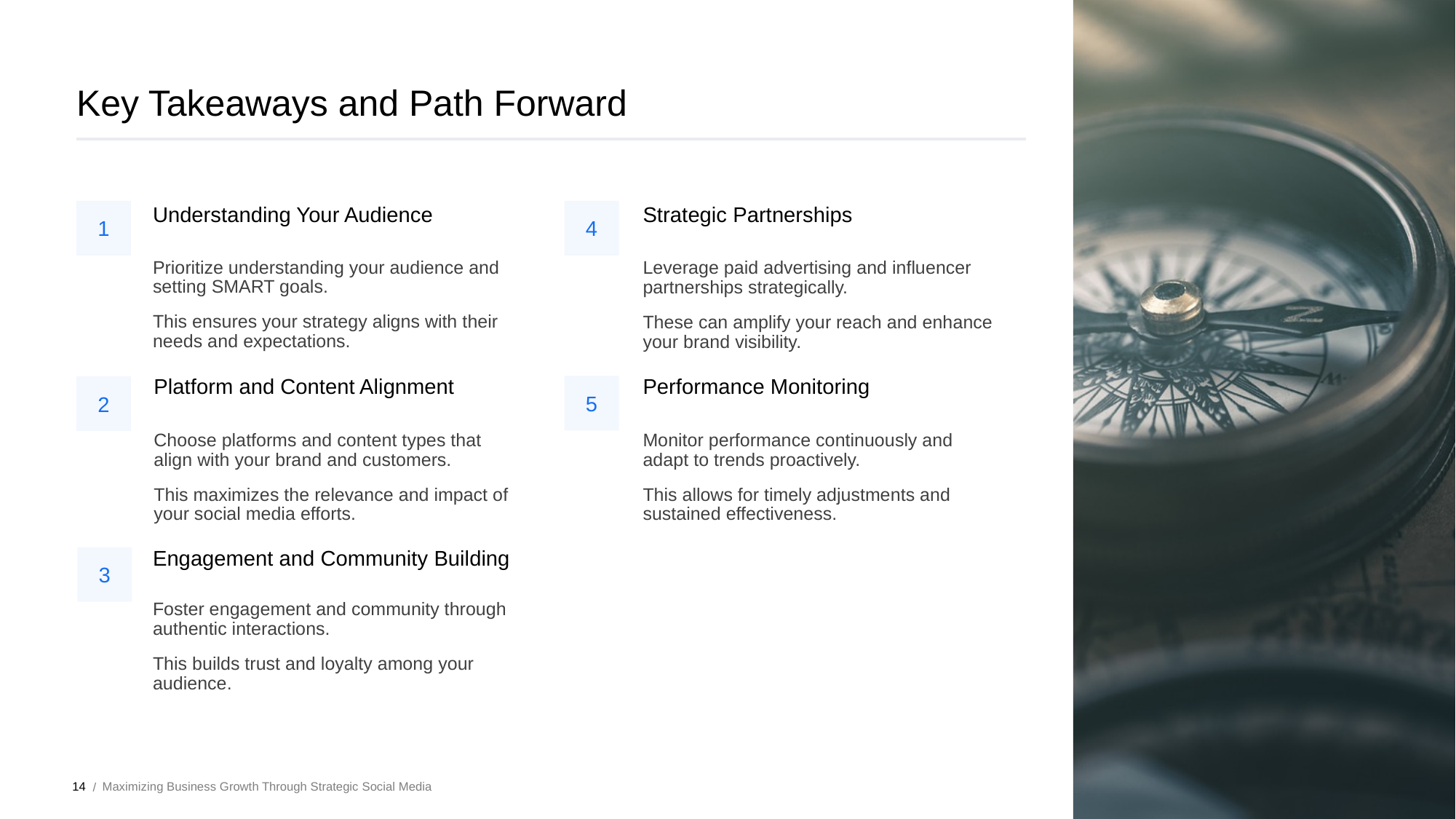

Key Takeaways and Path Forward

1

4
Understanding Your Audience
Strategic Partnerships
Prioritize understanding your audience and setting SMART goals.
This ensures your strategy aligns with their needs and expectations.
Leverage paid advertising and influencer partnerships strategically.
These can amplify your reach and enhance your brand visibility.
Platform and Content Alignment
Performance Monitoring

5

2
Choose platforms and content types that align with your brand and customers.
This maximizes the relevance and impact of your social media efforts.
Monitor performance continuously and adapt to trends proactively.
This allows for timely adjustments and sustained effectiveness.

3
Engagement and Community Building
Foster engagement and community through authentic interactions.
This builds trust and loyalty among your audience.

14
Maximizing Business Growth Through Strategic Social Media
 /